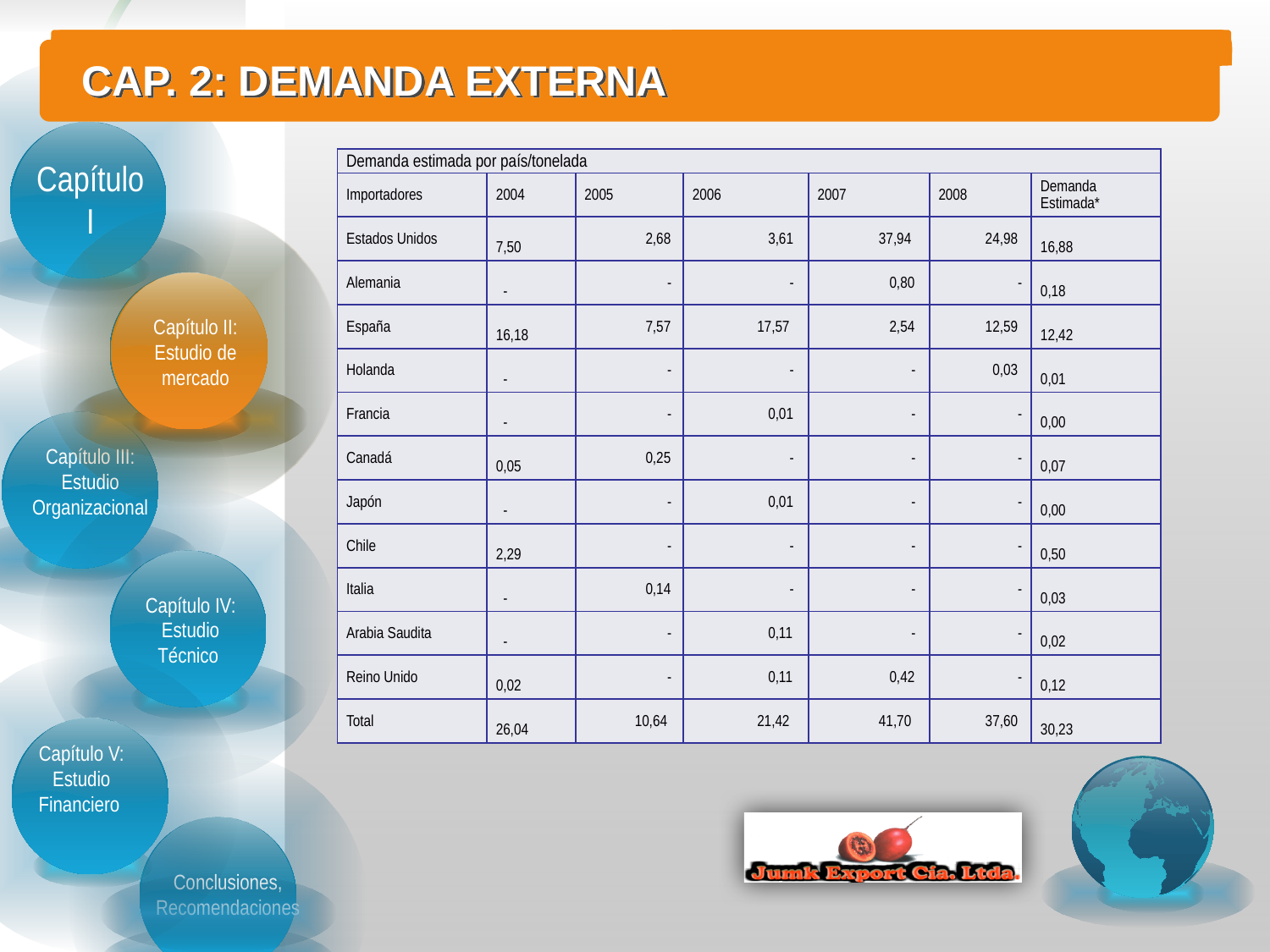

CAP. 2: DEMANDA EXTERNA

| Demanda estimada por país/tonelada |  |  |  |  |  |  |
| --- | --- | --- | --- | --- | --- | --- |
| Importadores | 2004 | 2005 | 2006 | 2007 | 2008 | Demanda Estimada\* |
| Estados Unidos | 7,50 | 2,68 | 3,61 | 37,94 | 24,98 | 16,88 |
| Alemania | - | - | - | 0,80 | - | 0,18 |
| España | 16,18 | 7,57 | 17,57 | 2,54 | 12,59 | 12,42 |
| Holanda | - | - | - | - | 0,03 | 0,01 |
| Francia | - | - | 0,01 | - | - | 0,00 |
| Canadá | 0,05 | 0,25 | - | - | - | 0,07 |
| Japón | - | - | 0,01 | - | - | 0,00 |
| Chile | 2,29 | - | - | - | - | 0,50 |
| Italia | - | 0,14 | - | - | - | 0,03 |
| Arabia Saudita | - | - | 0,11 | - | - | 0,02 |
| Reino Unido | 0,02 | - | 0,11 | 0,42 | - | 0,12 |
| Total | 26,04 | 10,64 | 21,42 | 41,70 | 37,60 | 30,23 |
Capítulo I

Capítulo II: Estudio de mercado

Capítulo III: Estudio Organizacional

Capítulo IV: Estudio Técnico

Capítulo V: Estudio Financiero

Conclusiones, Recomendaciones